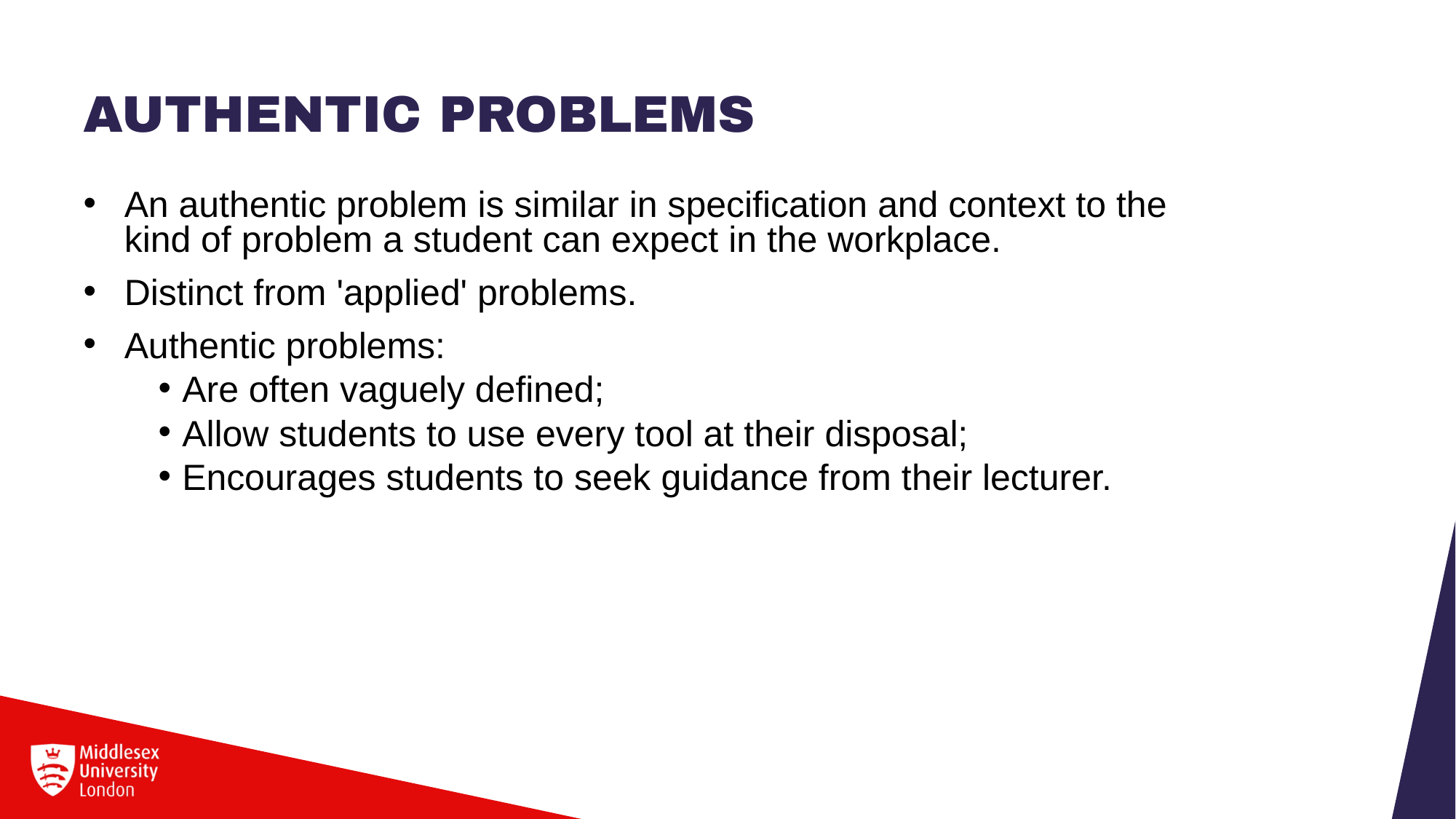

# Authentic Problems
An authentic problem is similar in specification and context to the kind of problem a student can expect in the workplace.
Distinct from 'applied' problems.
Authentic problems:
Are often vaguely defined;
Allow students to use every tool at their disposal;
Encourages students to seek guidance from their lecturer.